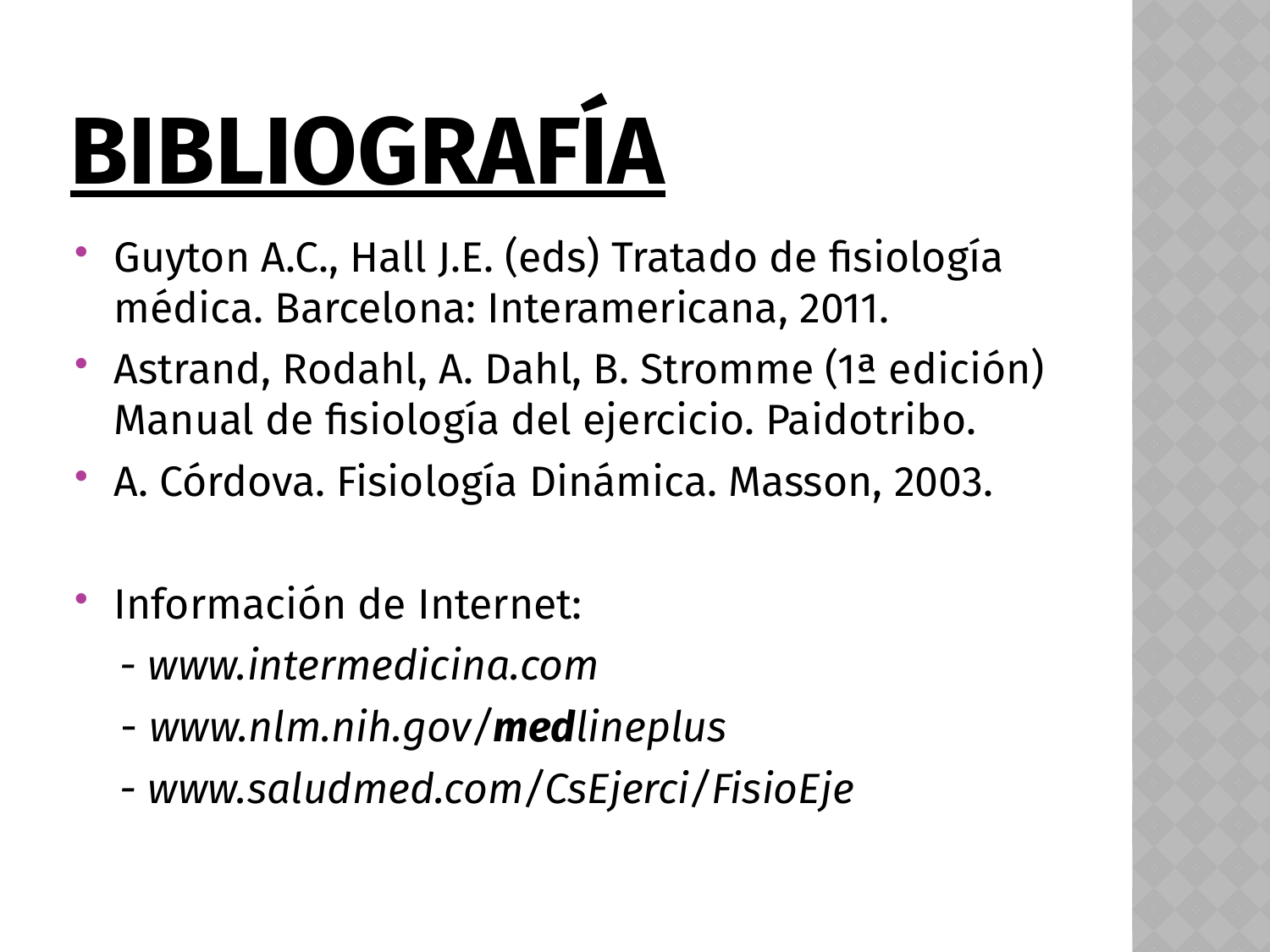

# BIBLIOGRAFÍA
Guyton A.C., Hall J.E. (eds) Tratado de fisiología médica. Barcelona: Interamericana, 2011.
Astrand, Rodahl, A. Dahl, B. Stromme (1ª edición) Manual de fisiología del ejercicio. Paidotribo.
A. Córdova. Fisiología Dinámica. Masson, 2003.

Información de Internet:
    - www.intermedicina.com
    - www.nlm.nih.gov/medlineplus
    - www.saludmed.com/CsEjerci/FisioEje